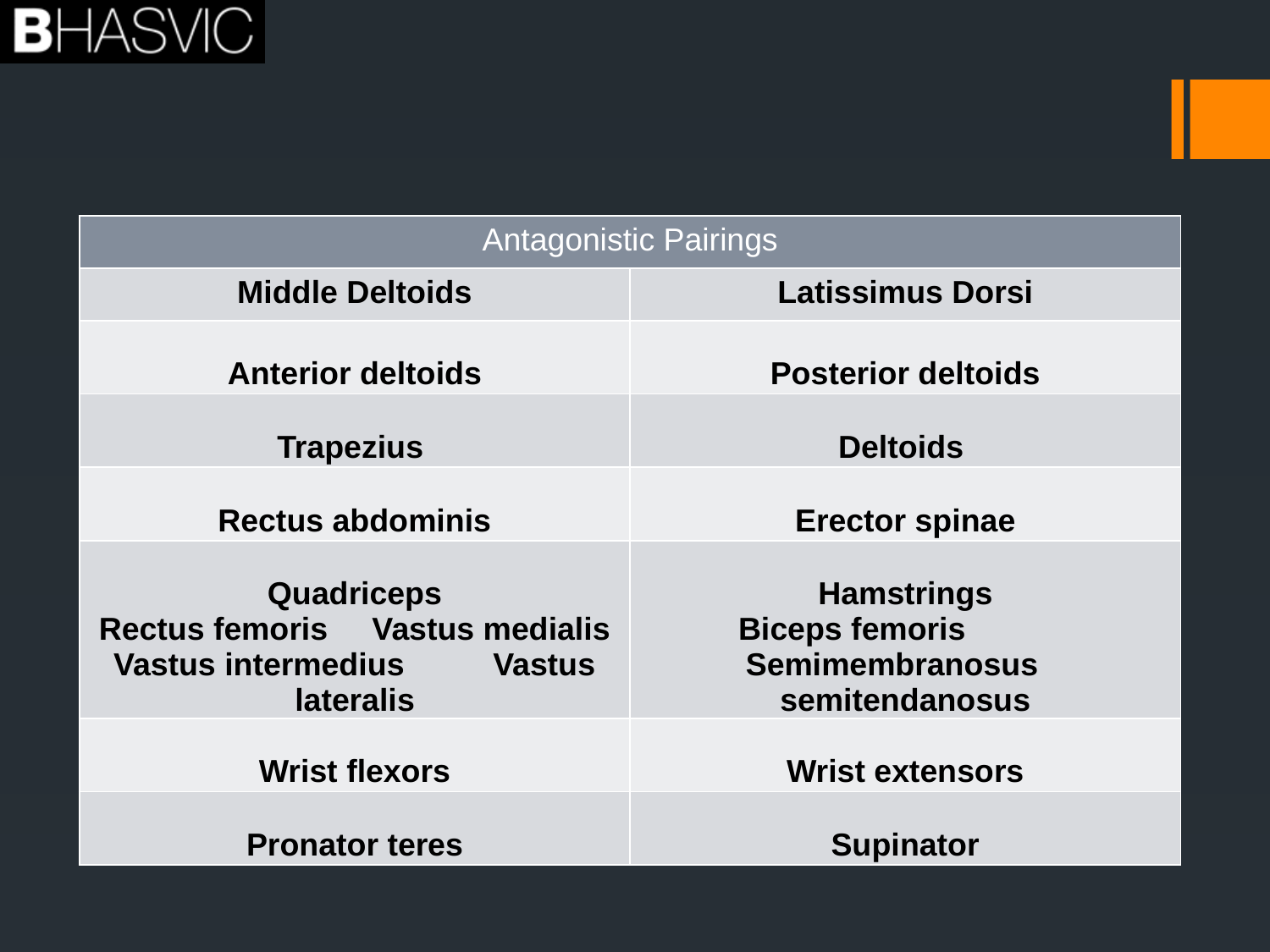

# Muscle PAIRS - 1
| Antagonistic Pairings |  |
| --- | --- |
| Middle Deltoids | Latissimus Dorsi |
| Anterior deltoids | Posterior deltoids |
| Trapezius | Deltoids |
| Rectus abdominis | Erector spinae |
| Quadriceps Rectus femoris Vastus medialis Vastus intermedius Vastus lateralis | Hamstrings Biceps femoris Semimembranosus semitendanosus |
| Wrist flexors | Wrist extensors |
| Pronator teres | Supinator |